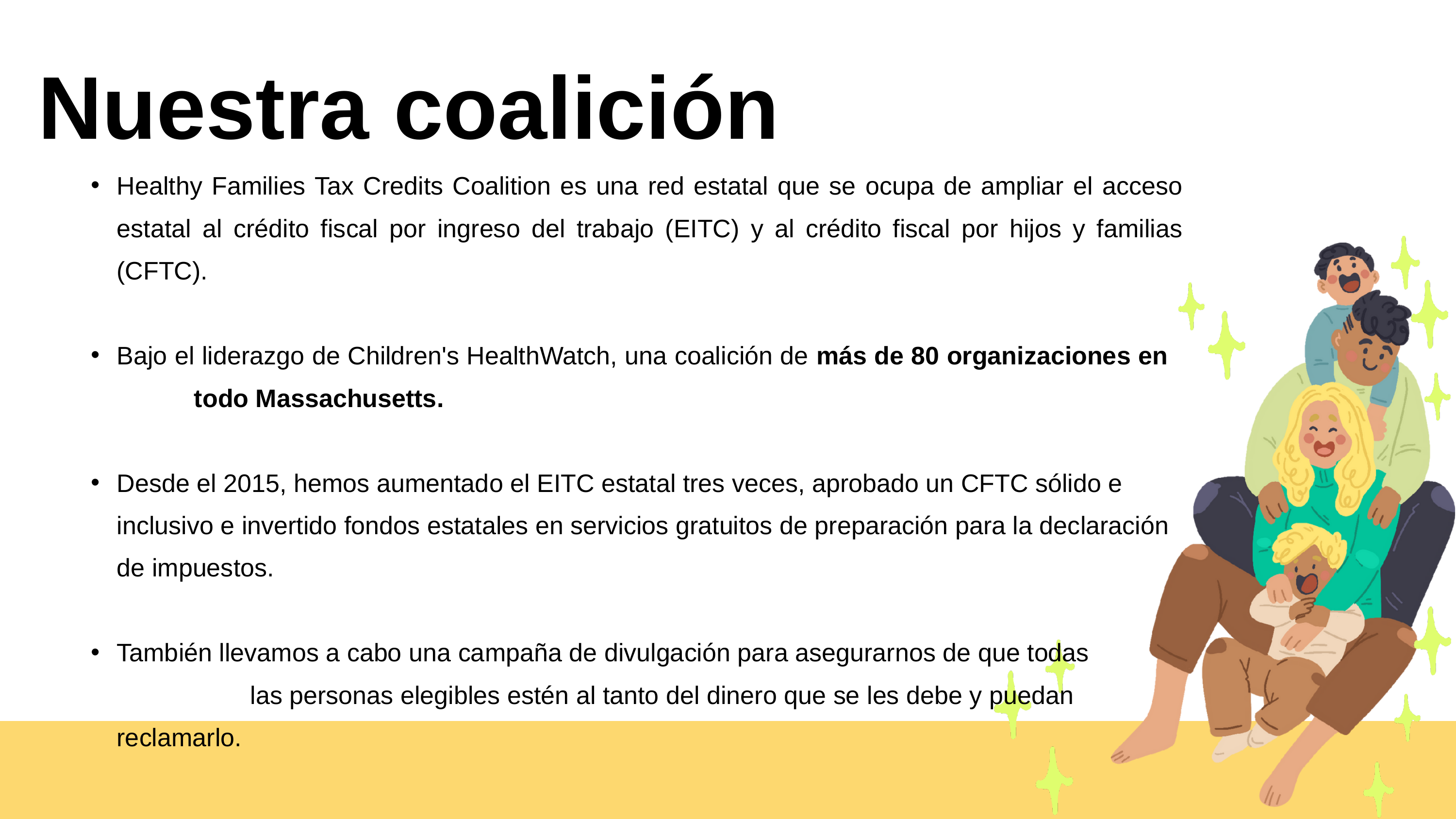

Nuestra coalición
Healthy Families Tax Credits Coalition es una red estatal que se ocupa de ampliar el acceso estatal al crédito fiscal por ingreso del trabajo (EITC) y al crédito fiscal por hijos y familias (CFTC).

Bajo el liderazgo de Children's HealthWatch, una coalición de más de 80 organizaciones en              todo Massachusetts.

Desde el 2015, hemos aumentado el EITC estatal tres veces, aprobado un CFTC sólido e inclusivo e invertido fondos estatales en servicios gratuitos de preparación para la declaración de impuestos.

También llevamos a cabo una campaña de divulgación para asegurarnos de que todas                                 las personas elegibles estén al tanto del dinero que se les debe y puedan reclamarlo.